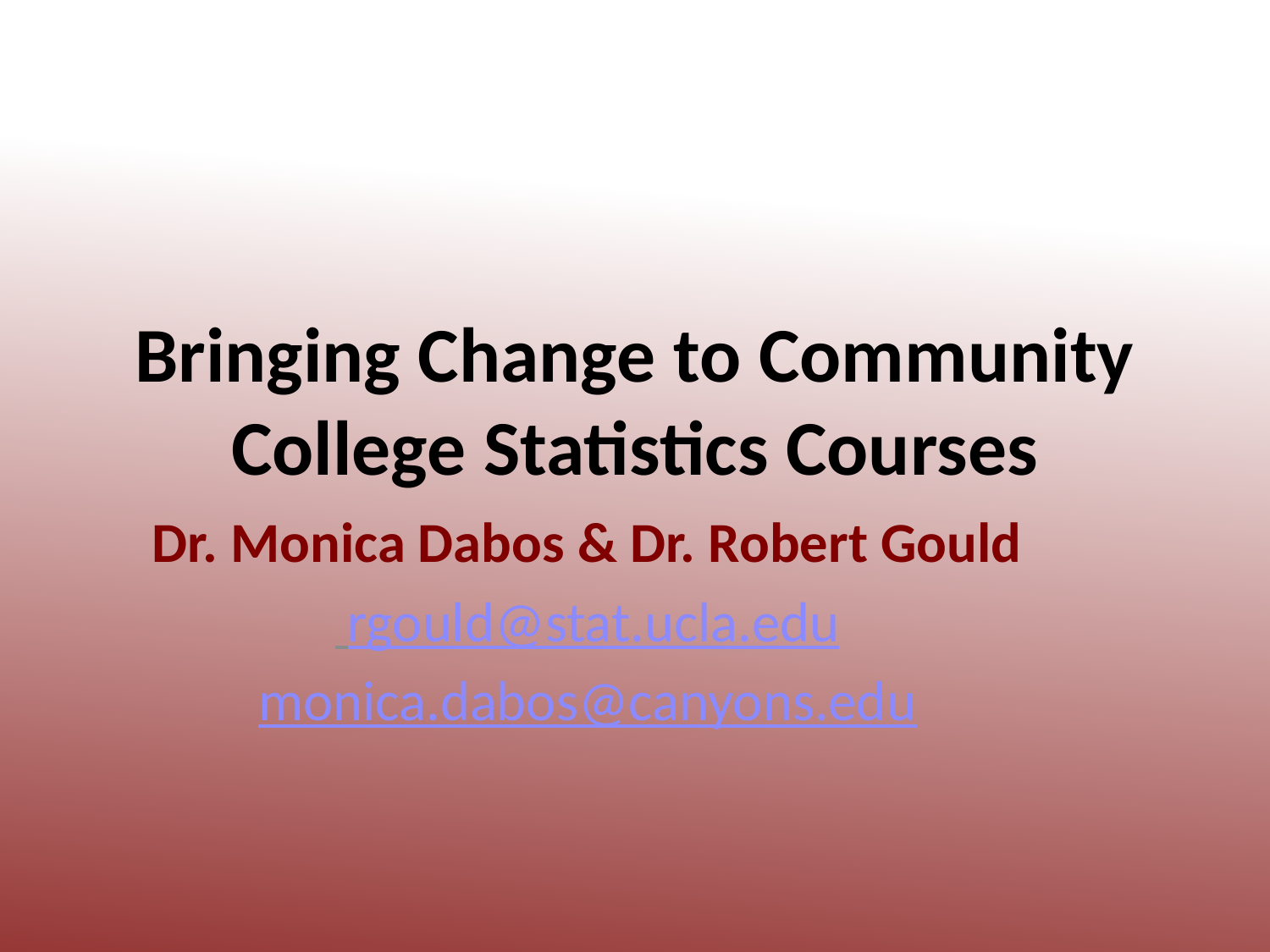

# Bringing Change to Community College Statistics Courses
Dr. Monica Dabos & Dr. Robert Gould
 rgould@stat.ucla.edu
monica.dabos@canyons.edu